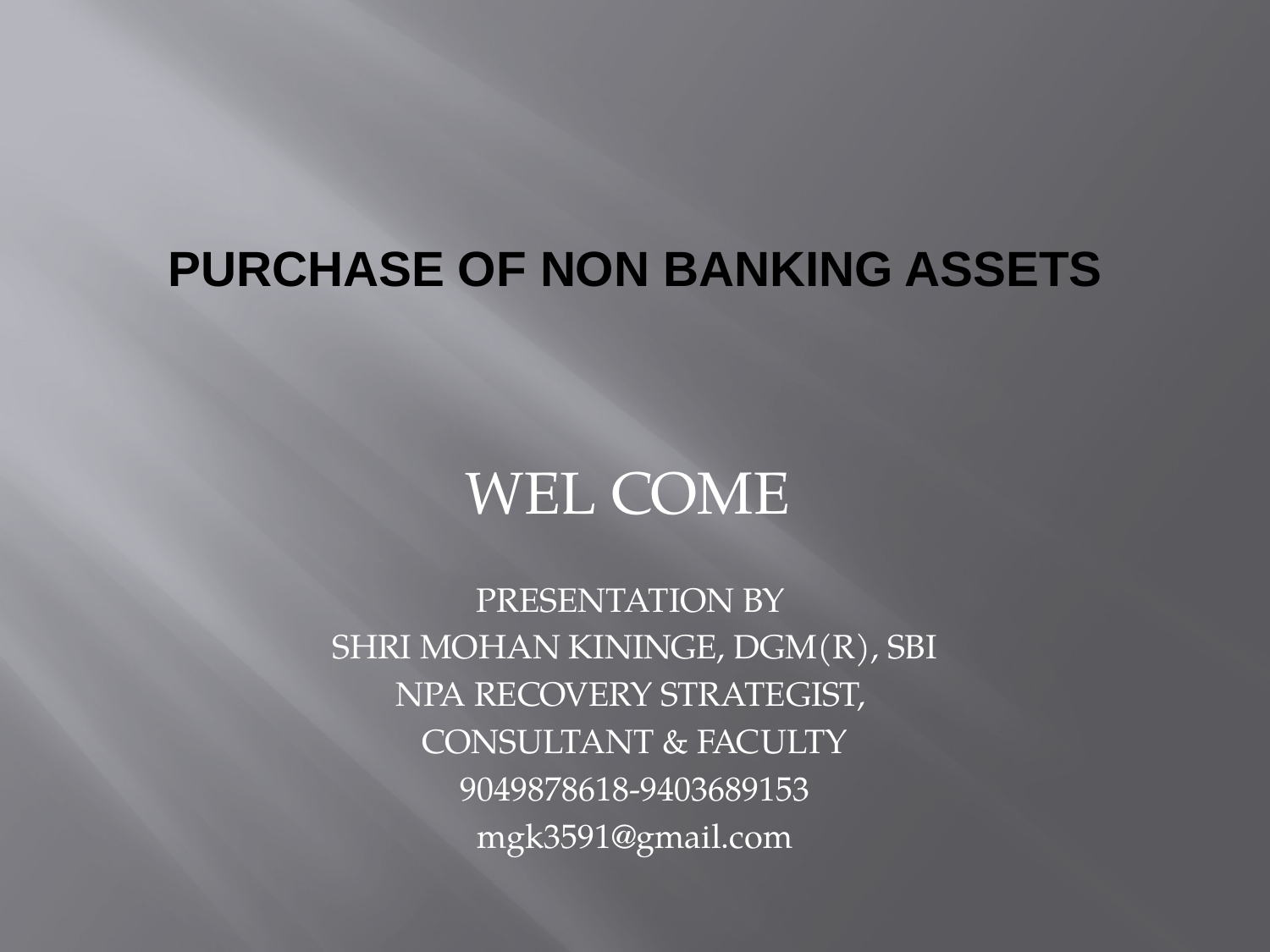

# PURCHASE OF NON BANKING ASSETS

WEL COME

PRESENTATION BY
SHRI MOHAN KININGE, DGM(R), SBI
NPA RECOVERY STRATEGIST,
CONSULTANT & FACULTY
9049878618-9403689153
mgk3591@gmail.com